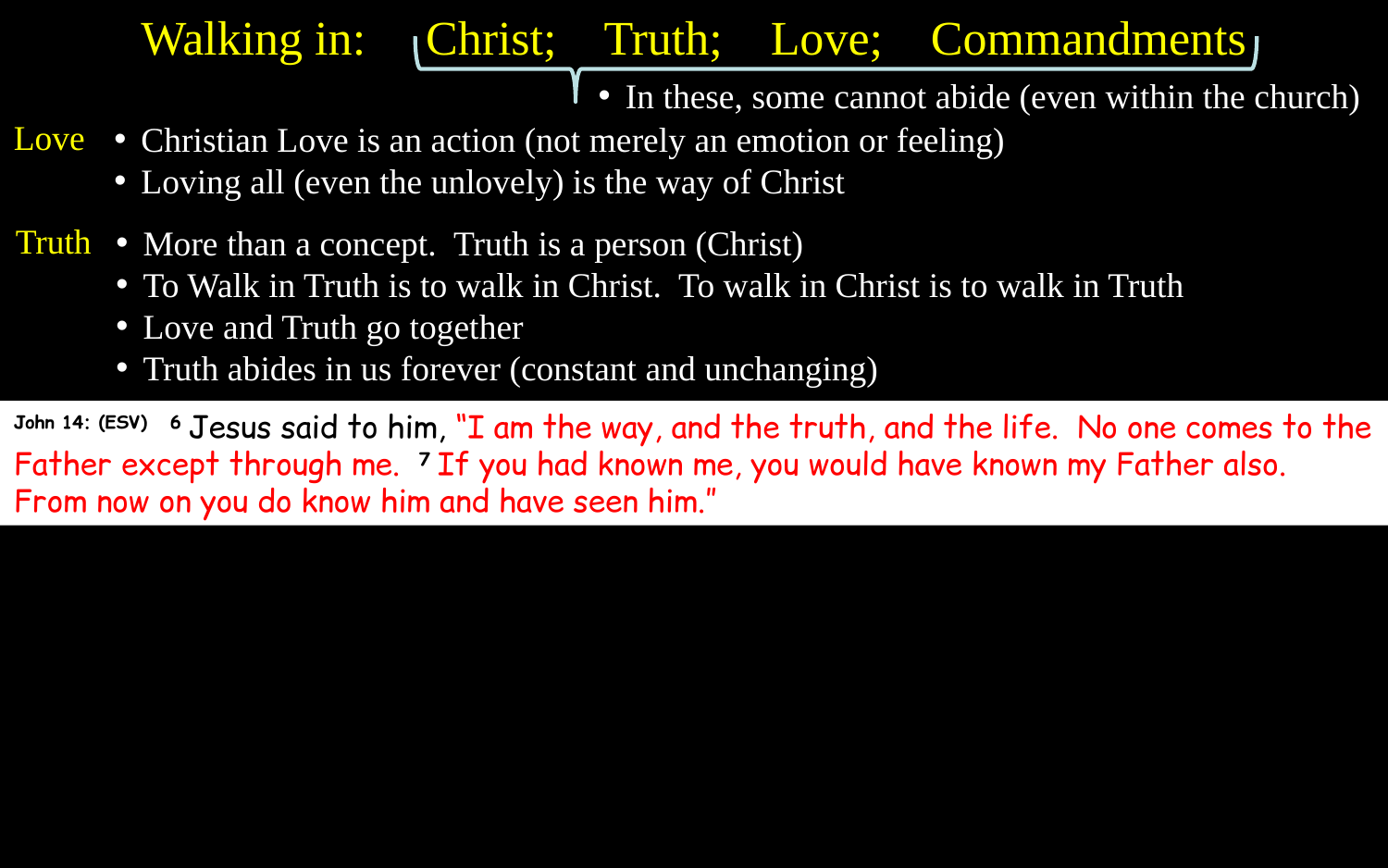

Walking in:     Christ;    Truth;    Love;    Commandments

In these, some cannot abide (even within the church)
Love
Christian Love is an action (not merely an emotion or feeling)
Loving all (even the unlovely) is the way of Christ
Truth
More than a concept.  Truth is a person (Christ)
To Walk in Truth is to walk in Christ.  To walk in Christ is to walk in Truth
Love and Truth go together
Truth abides in us forever (constant and unchanging)
John 14: (ESV)   6 Jesus said to him, “I am the way, and the truth, and the life.  No one comes to the Father except through me.  7 If you had known me, you would have known my Father also.  From now on you do know him and have seen him.”